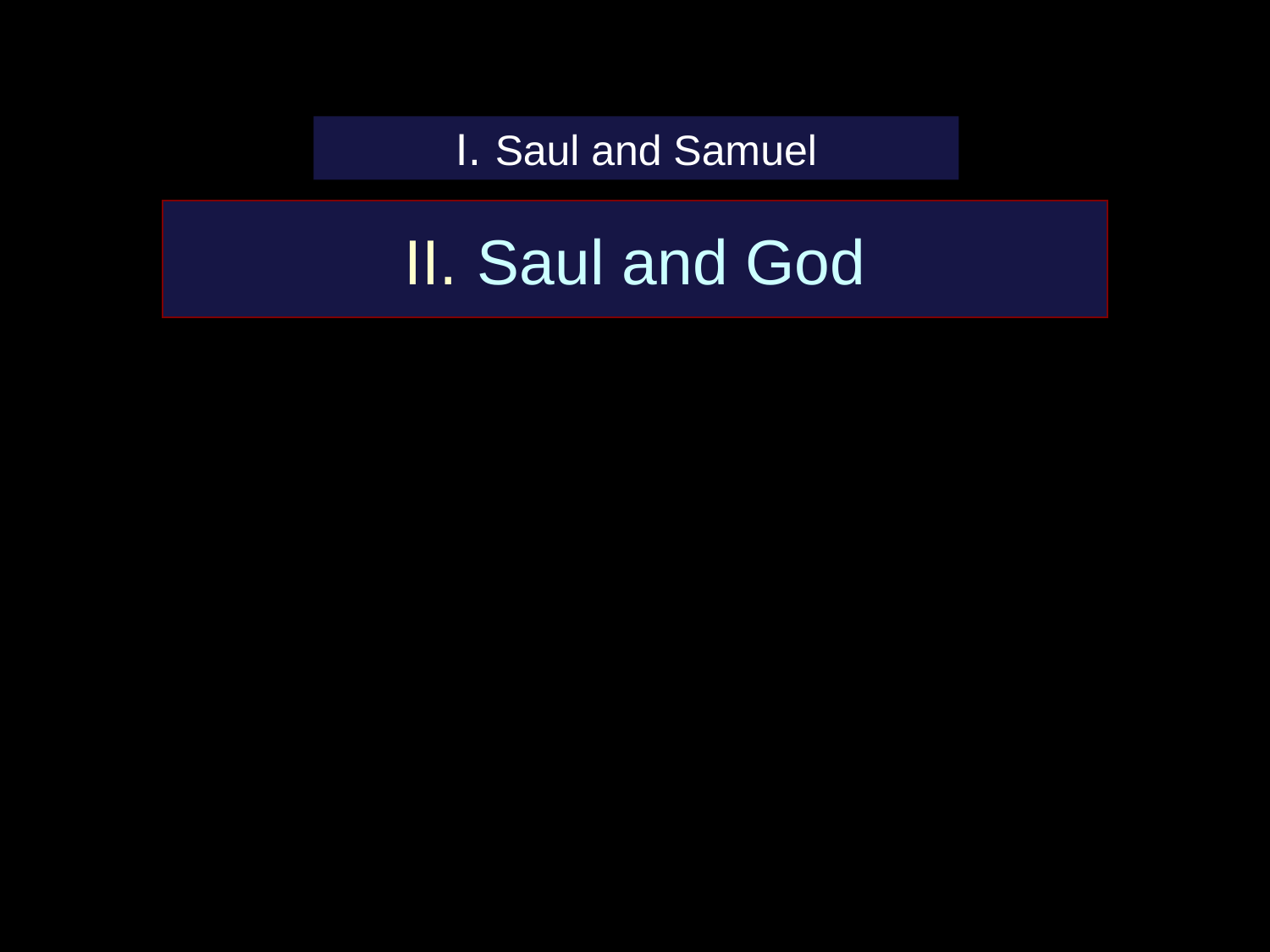

I. Saul and Samuel
II. Saul and God